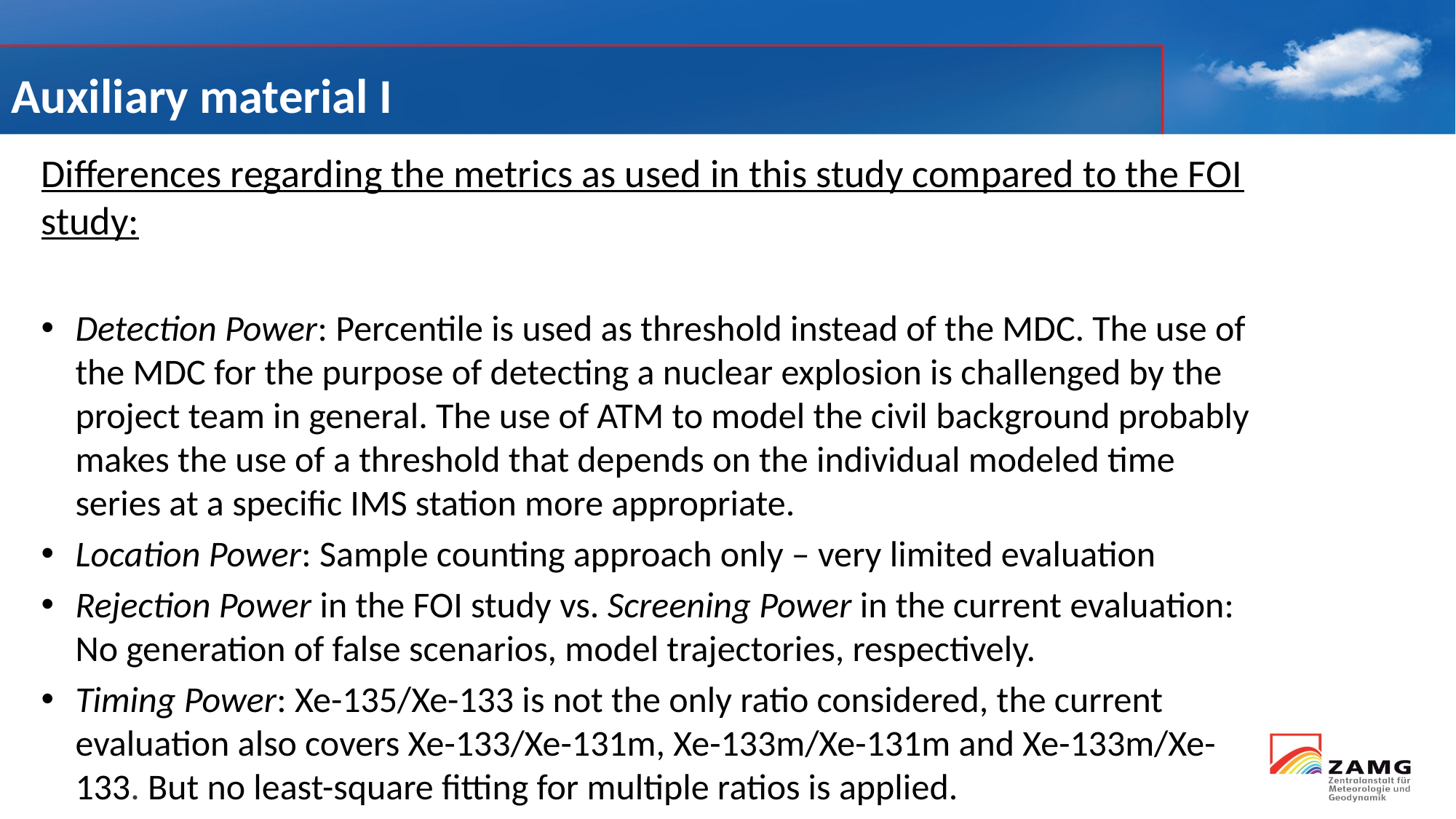

# Auxiliary material I
Differences regarding the metrics as used in this study compared to the FOI study:

Detection Power: Percentile is used as threshold instead of the MDC. The use of the MDC for the purpose of detecting a nuclear explosion is challenged by the project team in general. The use of ATM to model the civil background probably makes the use of a threshold that depends on the individual modeled time series at a specific IMS station more appropriate.
Location Power: Sample counting approach only – very limited evaluation
Rejection Power in the FOI study vs. Screening Power in the current evaluation: No generation of false scenarios, model trajectories, respectively.
Timing Power: Xe-135/Xe-133 is not the only ratio considered, the current evaluation also covers Xe-133/Xe-131m, Xe-133m/Xe-131m and Xe-133m/Xe-133. But no least-square fitting for multiple ratios is applied.